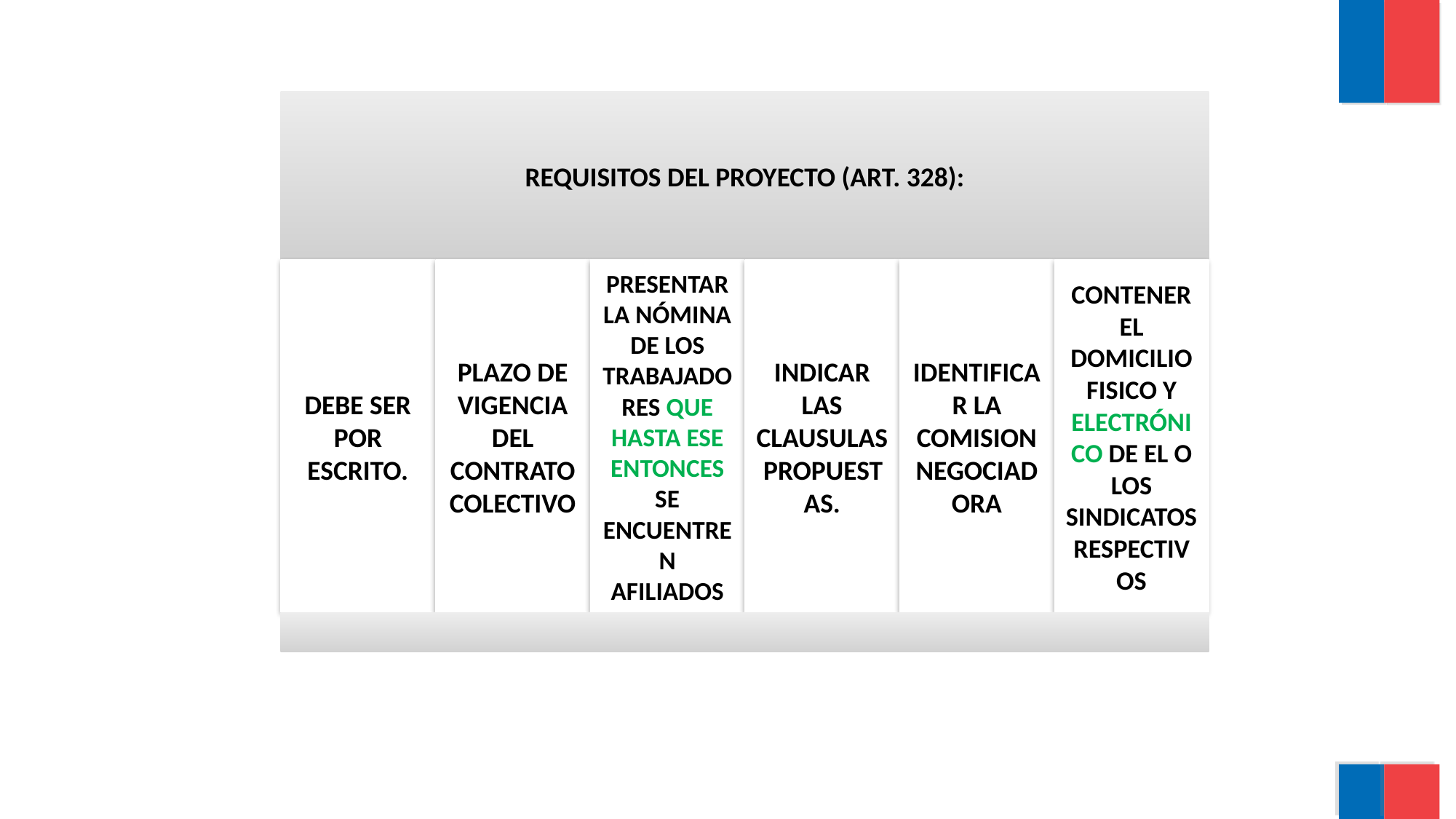

REQUISITOS DEL PROYECTO (ART. 328):
DEBE SER POR ESCRITO.
PLAZO DE VIGENCIA DEL CONTRATO COLECTIVO